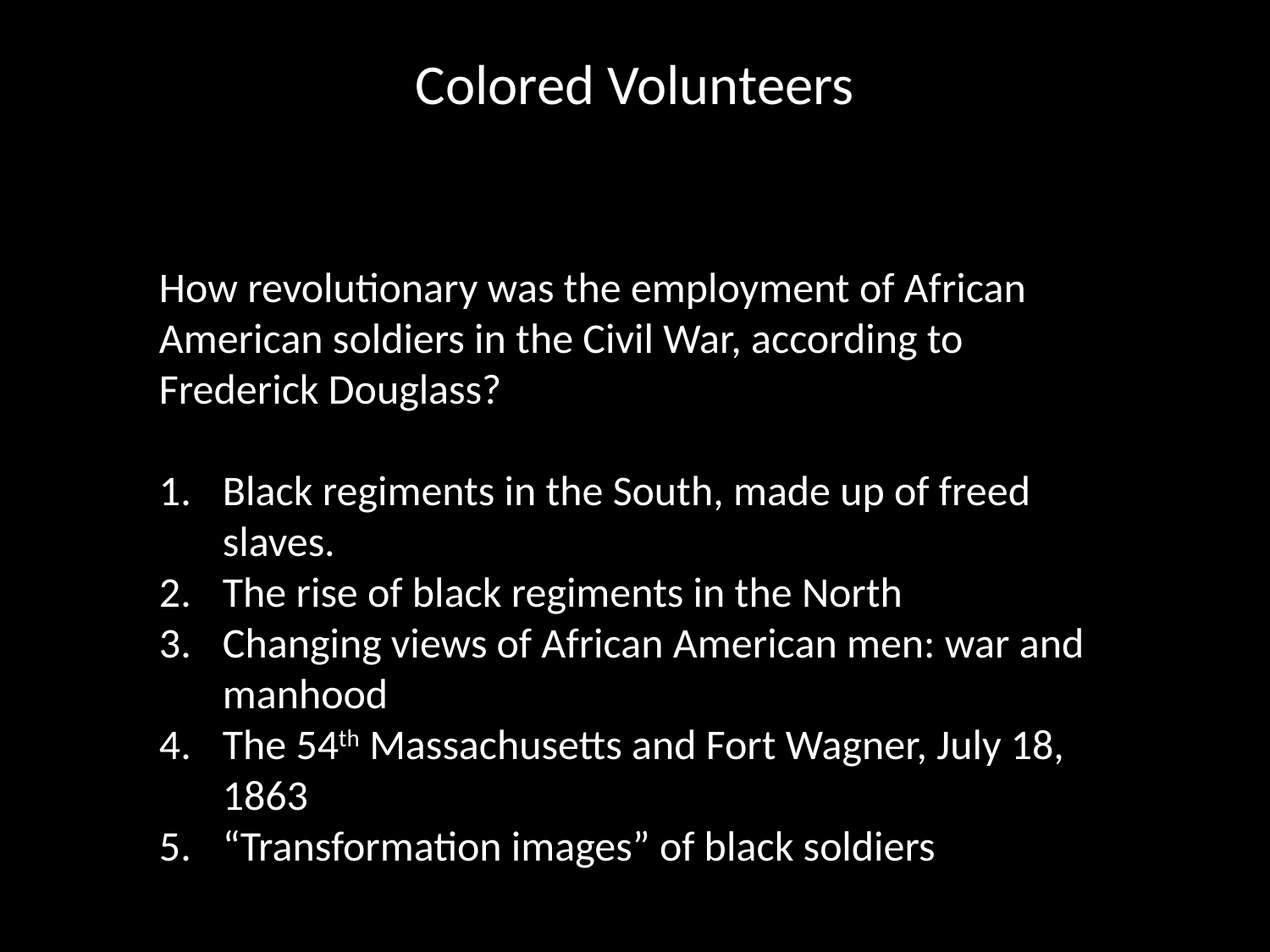

# Colored Volunteers

How revolutionary was the employment of African American soldiers in the Civil War, according to Frederick Douglass?

Black regiments in the South, made up of freed slaves.
The rise of black regiments in the North
Changing views of African American men: war and manhood
The 54th Massachusetts and Fort Wagner, July 18, 1863
“Transformation images” of black soldiers